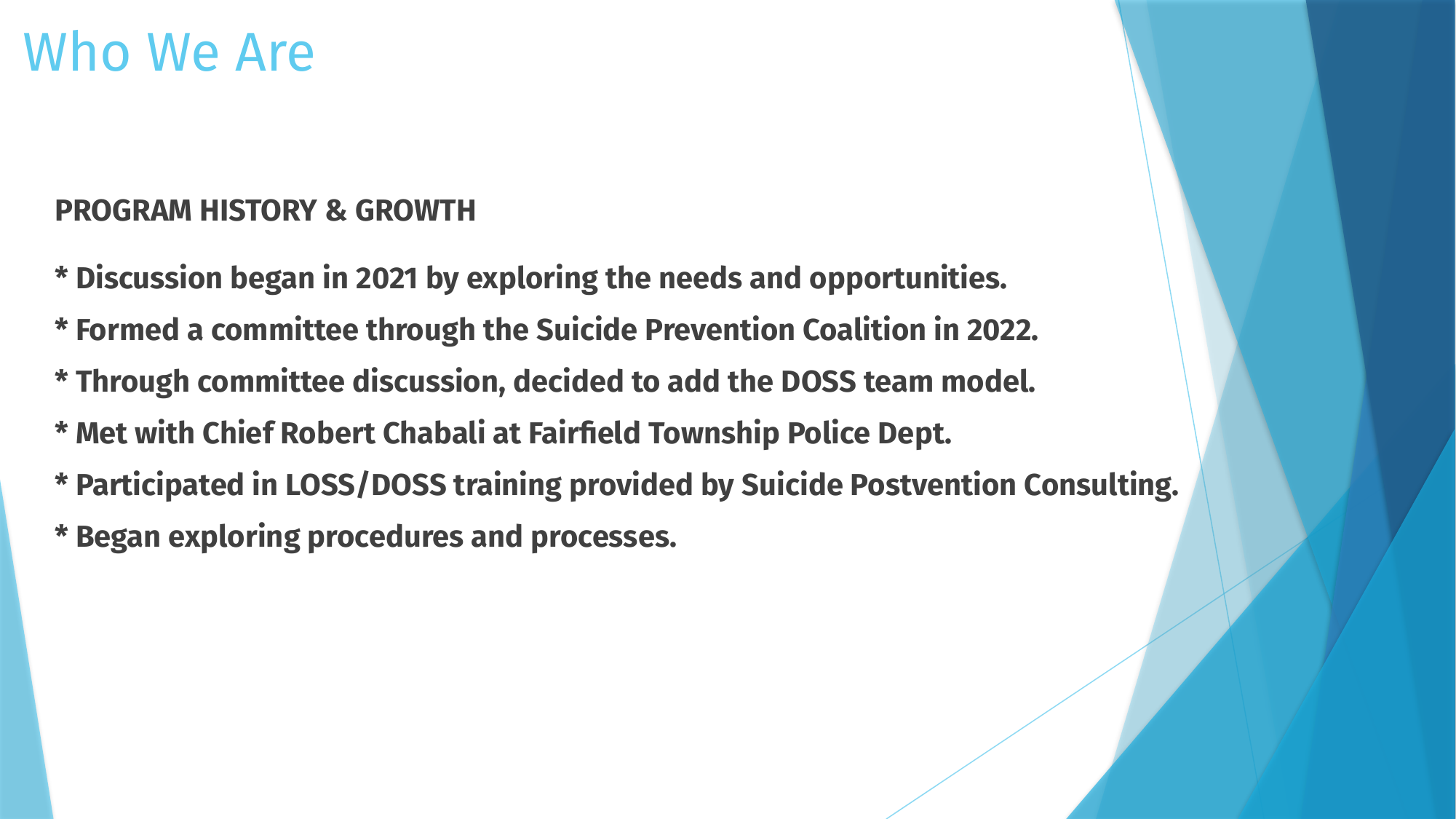

# Who We Are
PROGRAM HISTORY & GROWTH
* Discussion began in 2021 by exploring the needs and opportunities.
* Formed a committee through the Suicide Prevention Coalition in 2022.
* Through committee discussion, decided to add the DOSS team model.
* Met with Chief Robert Chabali at Fairfield Township Police Dept.
* Participated in LOSS/DOSS training provided by Suicide Postvention Consulting.
* Began exploring procedures and processes.